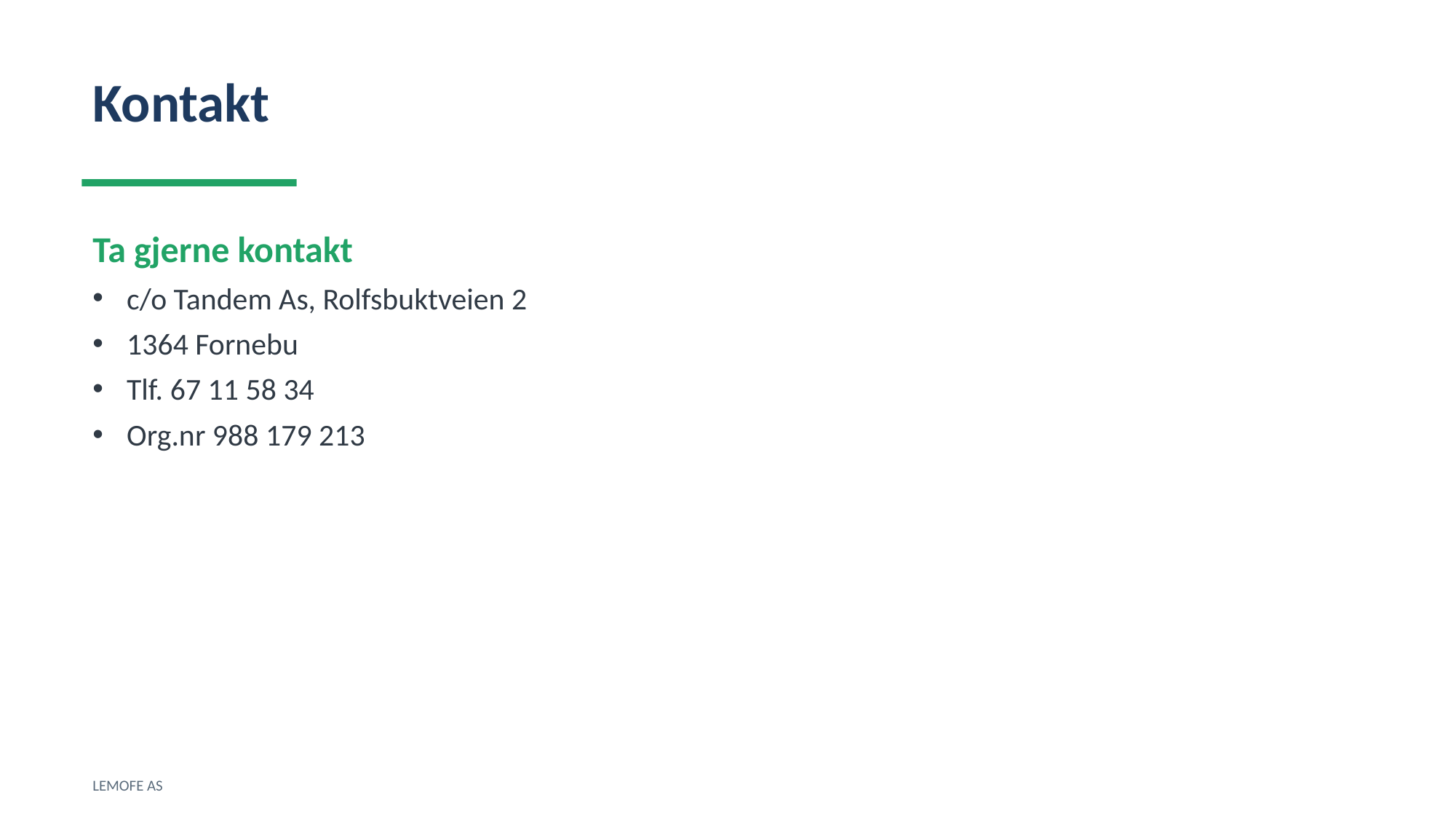

Kontakt

Ta gjerne kontakt
c/o Tandem As, Rolfsbuktveien 2
1364 Fornebu
Tlf. 67 11 58 34
Org.nr 988 179 213
LEMOFE AS